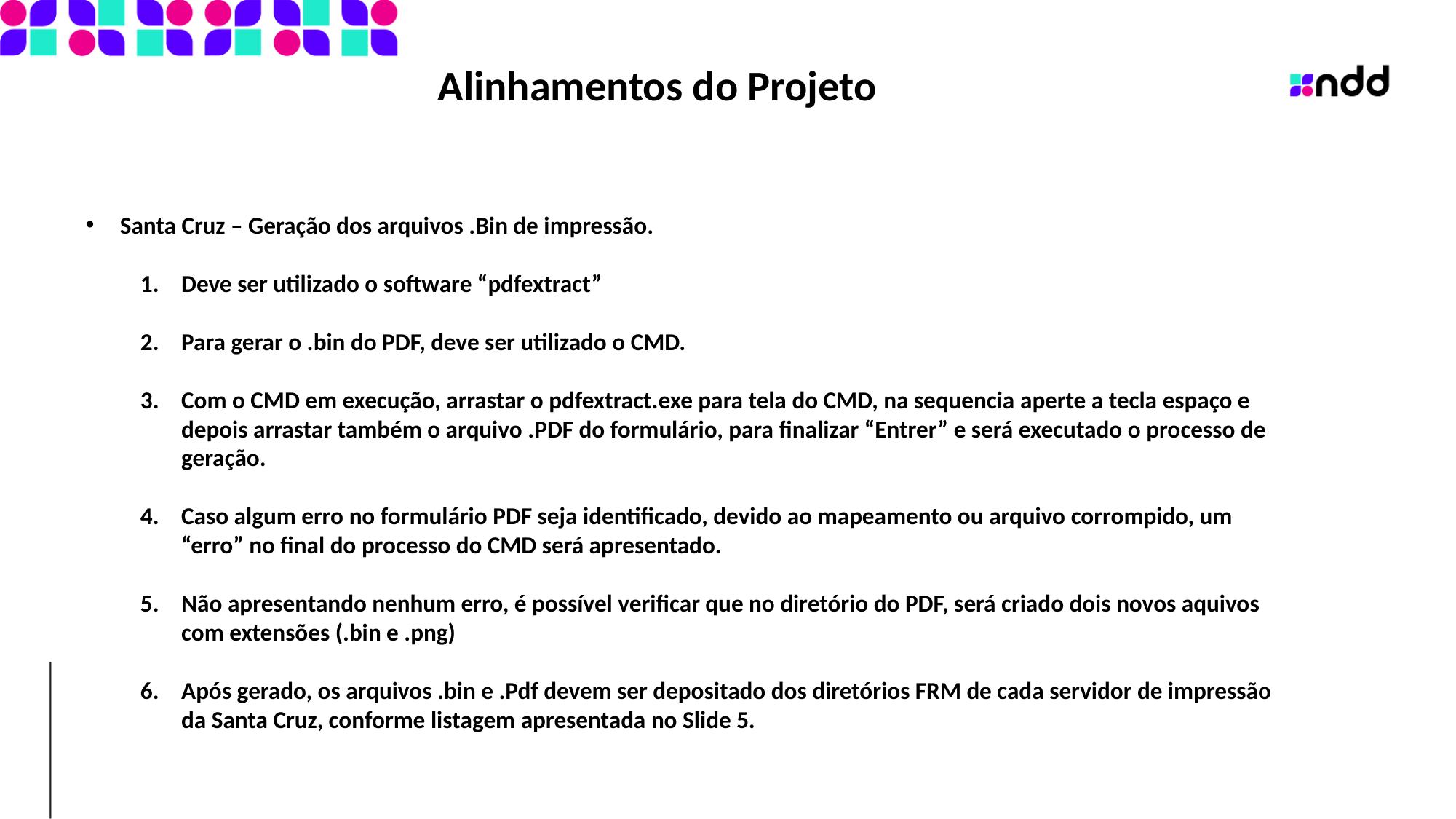

# Alinhamentos do Projeto
Santa Cruz – Geração dos arquivos .Bin de impressão.

Deve ser utilizado o software “pdfextract”

Para gerar o .bin do PDF, deve ser utilizado o CMD.

Com o CMD em execução, arrastar o pdfextract.exe para tela do CMD, na sequencia aperte a tecla espaço e depois arrastar também o arquivo .PDF do formulário, para finalizar “Entrer” e será executado o processo de geração.

Caso algum erro no formulário PDF seja identificado, devido ao mapeamento ou arquivo corrompido, um “erro” no final do processo do CMD será apresentado.

Não apresentando nenhum erro, é possível verificar que no diretório do PDF, será criado dois novos aquivos com extensões (.bin e .png)

Após gerado, os arquivos .bin e .Pdf devem ser depositado dos diretórios FRM de cada servidor de impressão da Santa Cruz, conforme listagem apresentada no Slide 5.